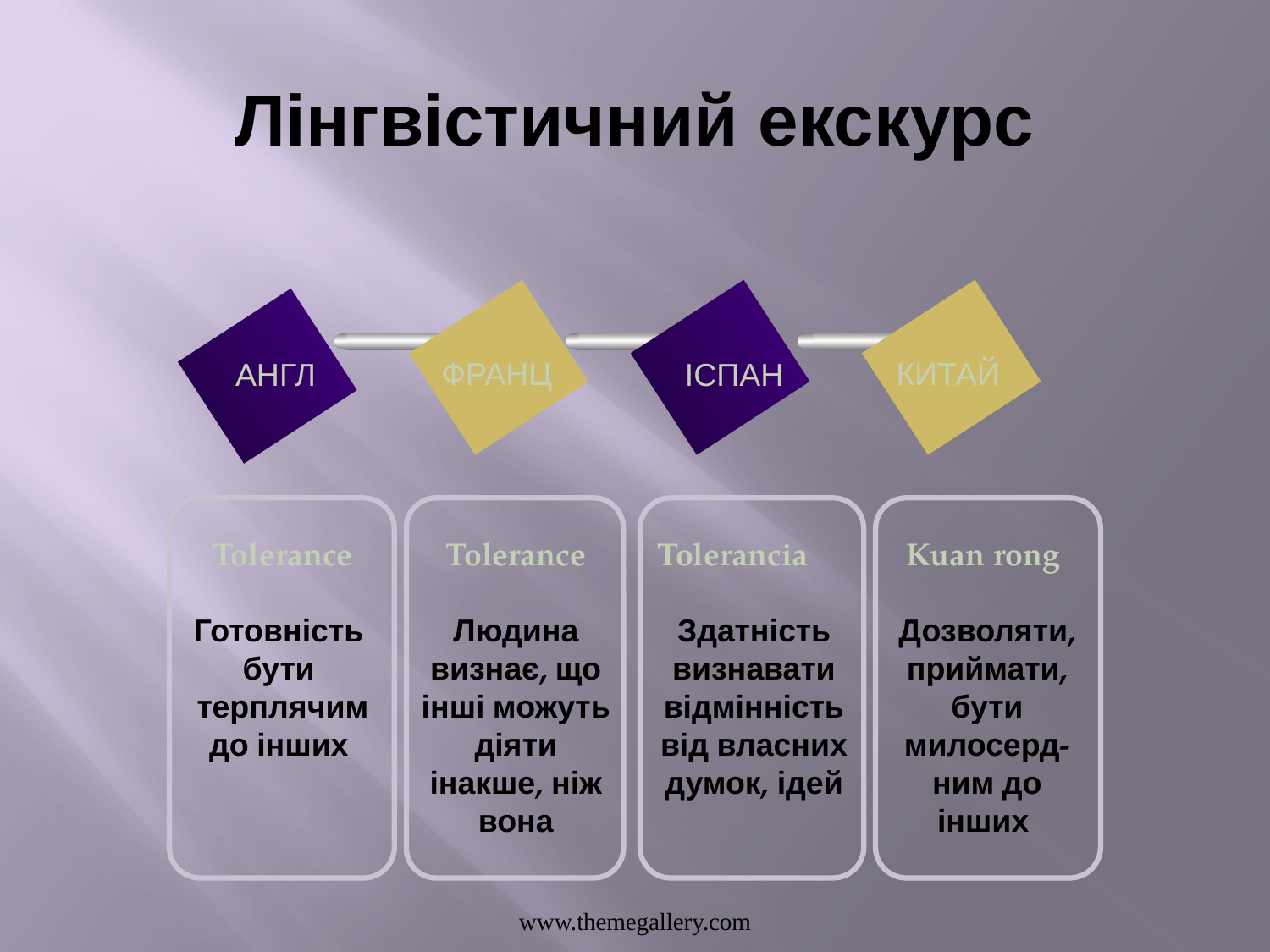

# Лінгвістичний екскурс

ФРАНЦ
КИТАЙ
АНГЛ
ІСПАН

Tolerance

Готовність
бути
терплячим до інших
Tolerance

Людина визнає, що інші можуть діяти інакше, ніж вона
Tolerancia

Здатність визнавати відмінність від власних думок, ідей
Kuan rong

Дозволяти, приймати, бути милосерд-ним до інших
www.themegallery.com